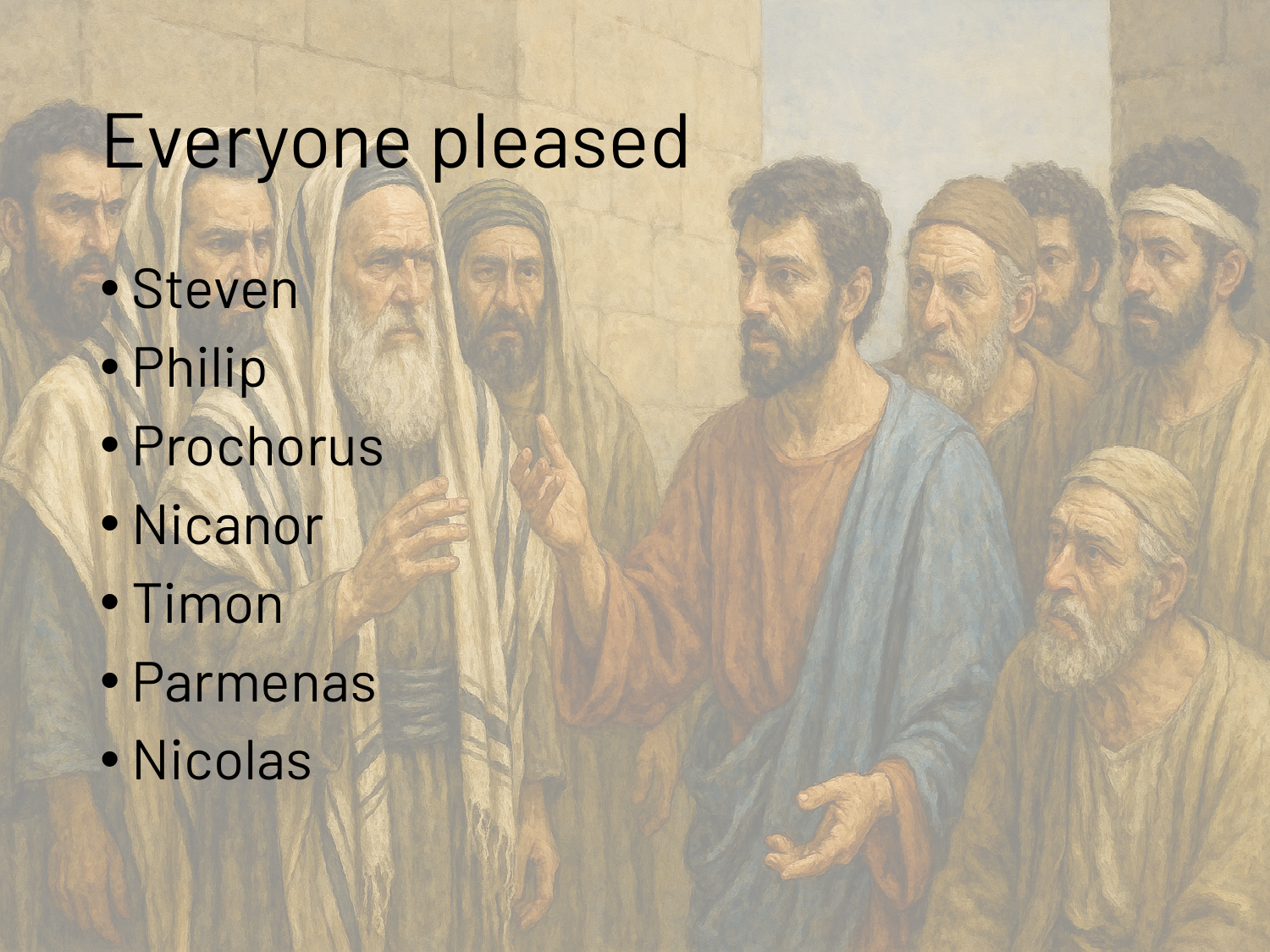

# Everyone pleased
Steven
Philip
Prochorus
Nicanor
Timon
Parmenas
Nicolas